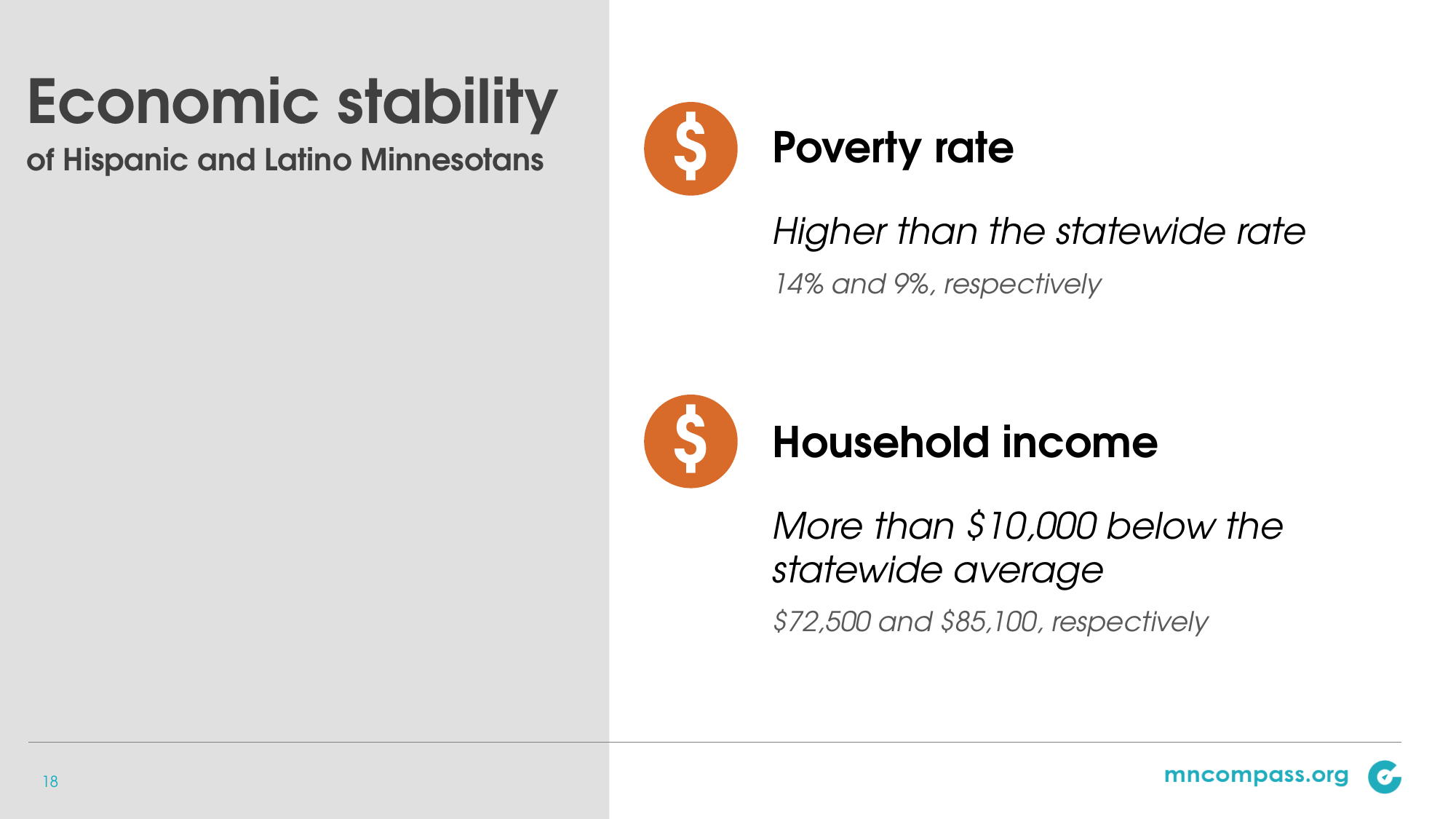

# Economic stability of Hispanic and Latino Minnesotans
$

Poverty rate
Higher than the statewide rate
14% and 9%, respectively

Household income
More than $10,000 below the statewide average
$72,500 and $85,100, respectively
$

18